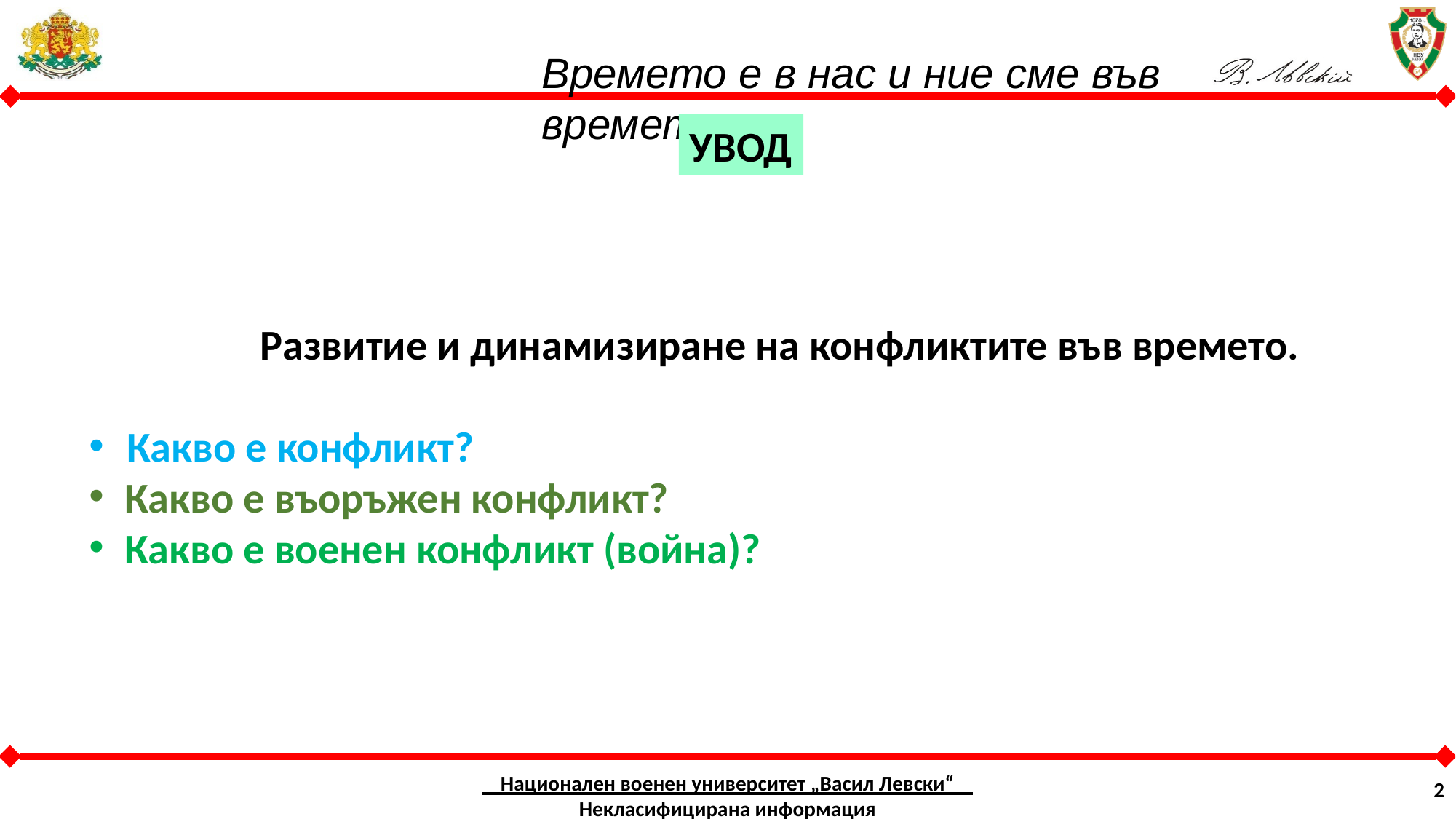

УВОД
Развитие и динамизиране на конфликтите във времето.

 Какво е конфликт?
 Какво е въоръжен конфликт?
 Какво е военен конфликт (война)?

Национален военен университет „Васил Левски“ Некласифицирана информация
2